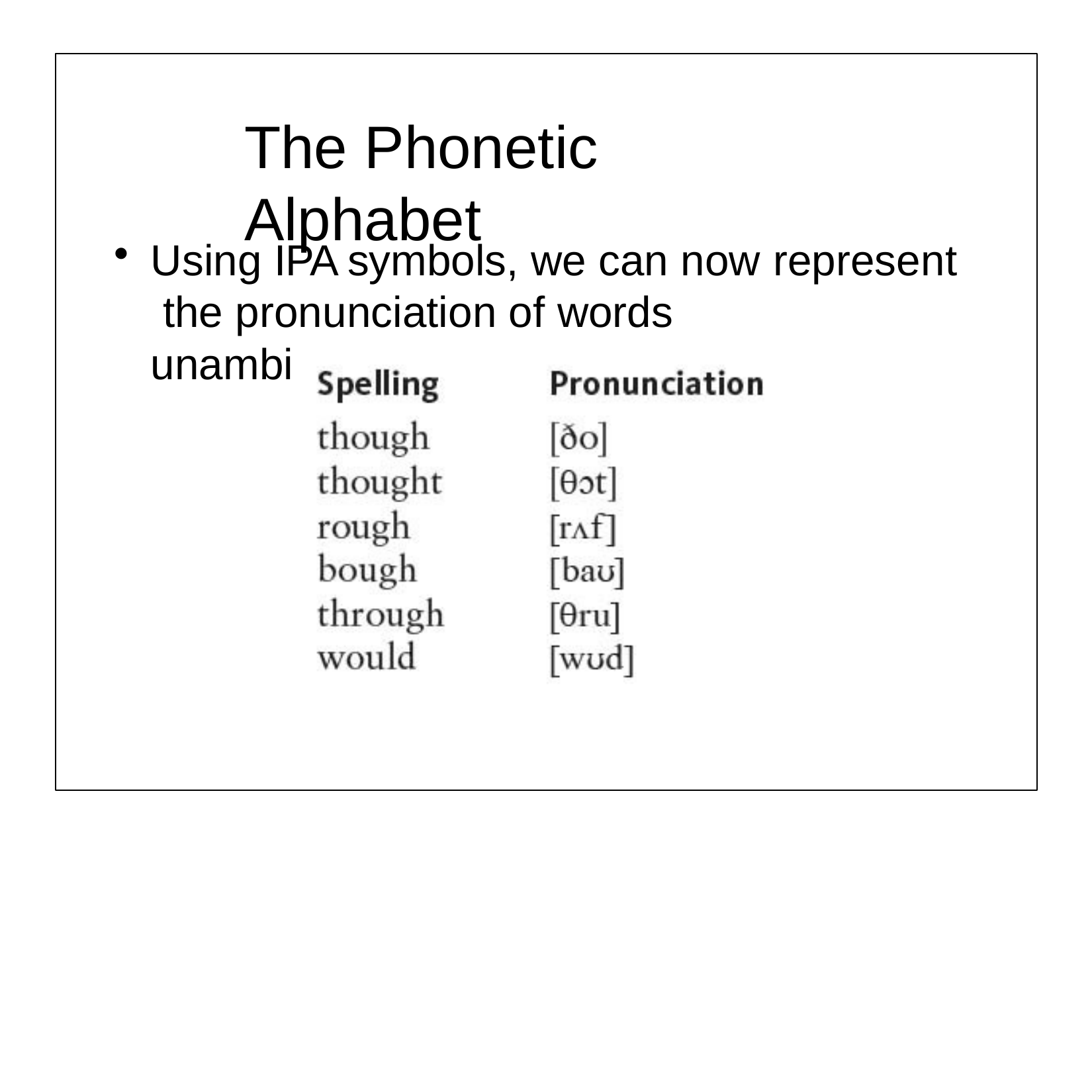

# The Phonetic Alphabet
Using IPA symbols, we can now represent  the pronunciation of words  unambiguously: